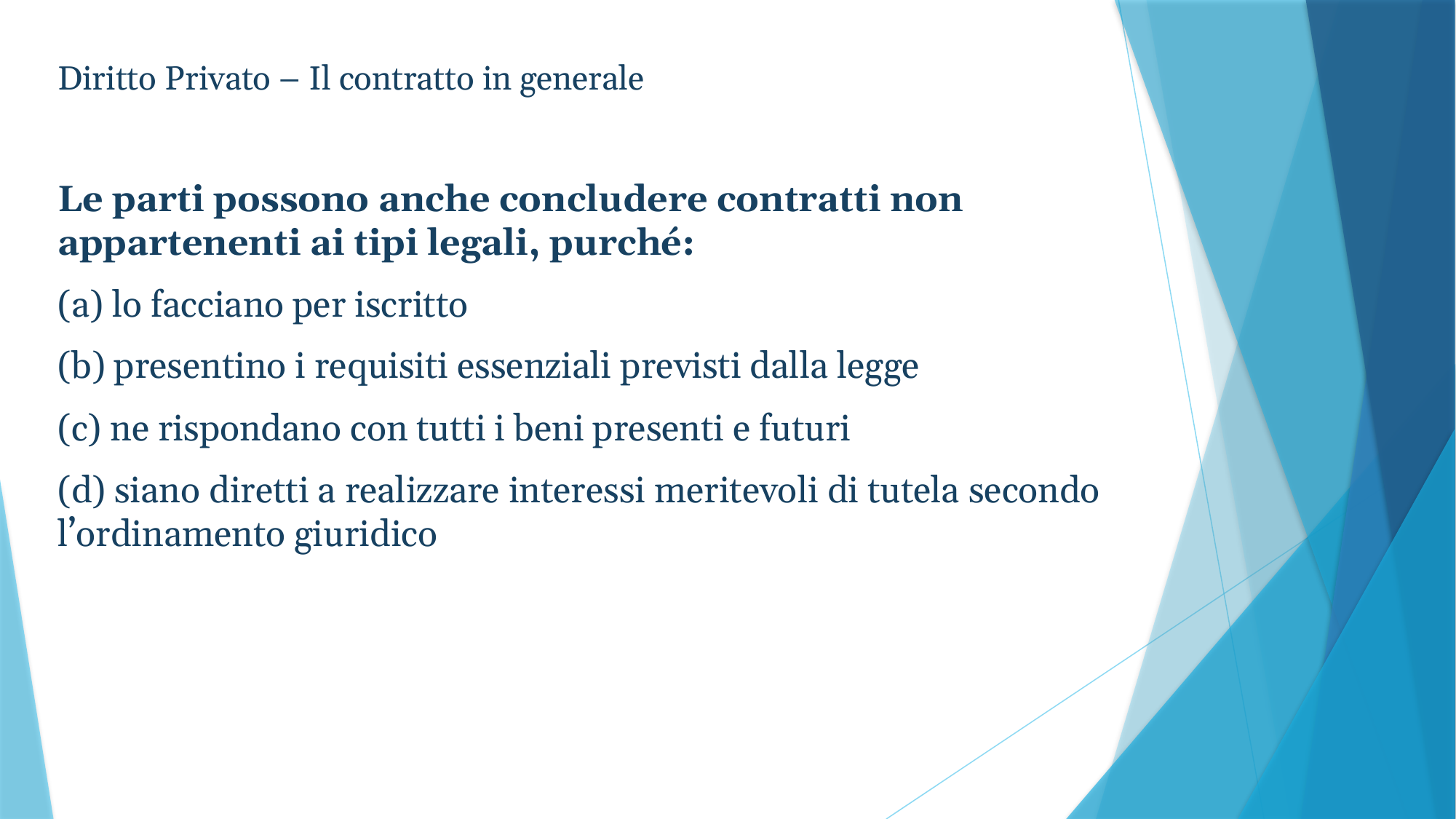

Diritto Privato – Il contratto in generale
Le parti possono anche concludere contratti non appartenenti ai tipi legali, purché:
(a) lo facciano per iscritto
(b) presentino i requisiti essenziali previsti dalla legge
(c) ne rispondano con tutti i beni presenti e futuri
(d) siano diretti a realizzare interessi meritevoli di tutela secondo l’ordinamento giuridico